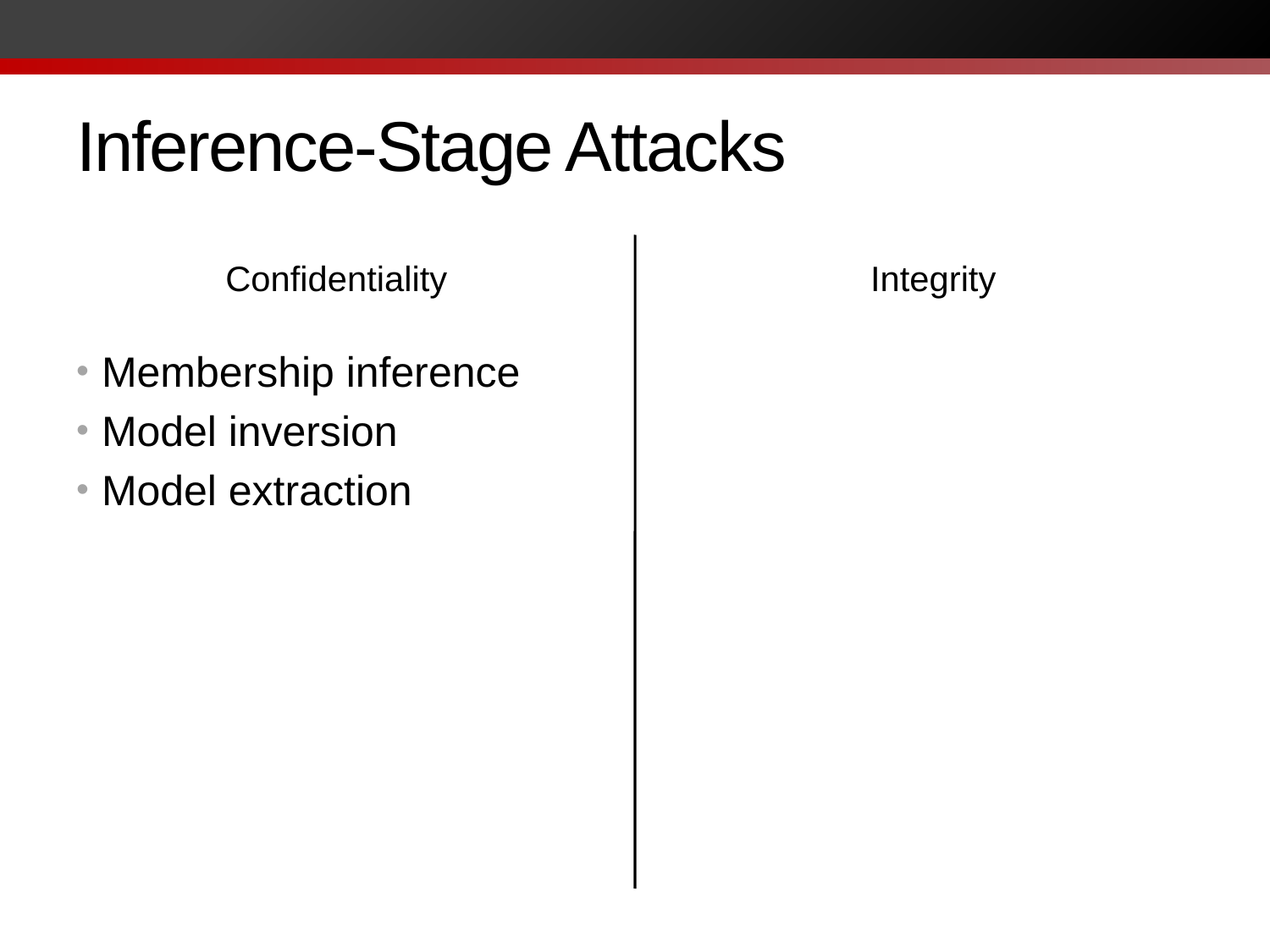

# Inference-Stage Attacks
Confidentiality
Integrity
Membership inference
Model inversion
Model extraction